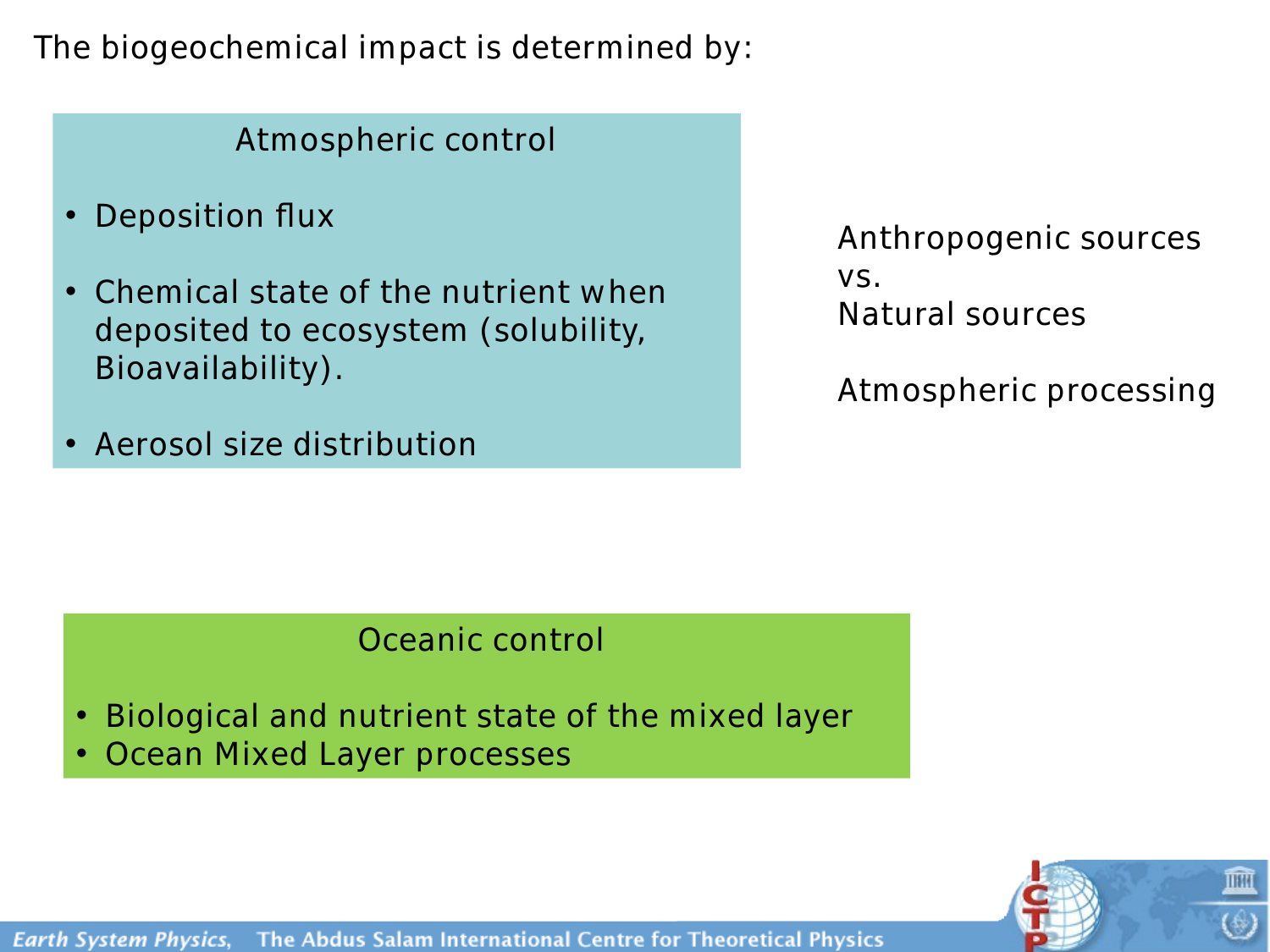

The biogeochemical impact is determined by:
Atmospheric control

Deposition flux

Chemical state of the nutrient when deposited to ecosystem (solubility, Bioavailability).

Aerosol size distribution
Anthropogenic sources vs.
Natural sources

Atmospheric processing
Oceanic control

Biological and nutrient state of the mixed layer
Ocean Mixed Layer processes